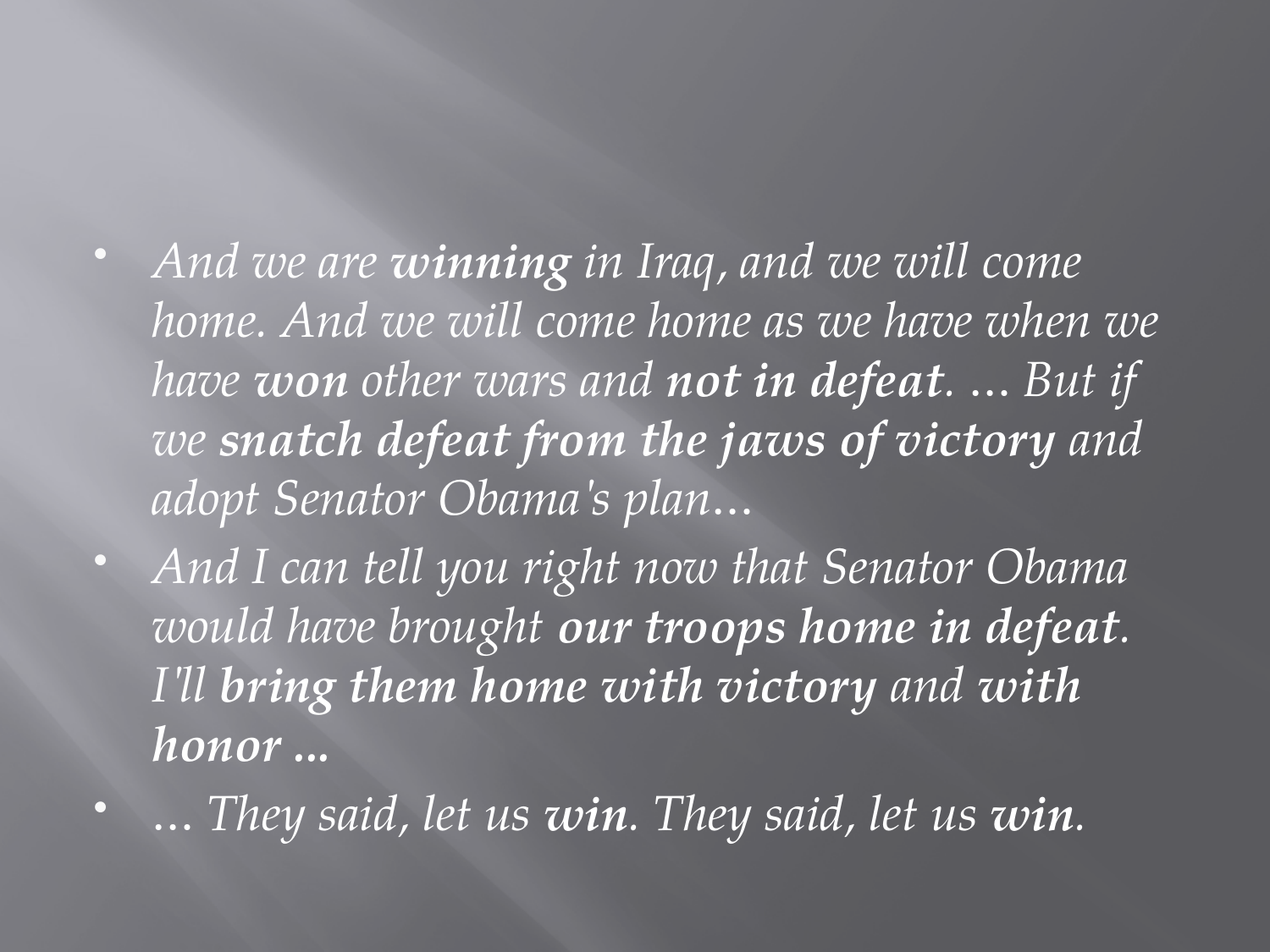

#
And we are winning in Iraq, and we will come home. And we will come home as we have when we have won other wars and not in defeat. … But if we snatch defeat from the jaws of victory and adopt Senator Obama's plan…
And I can tell you right now that Senator Obama would have brought our troops home in defeat. I'll bring them home with victory and with honor ...
… They said, let us win. They said, let us win.